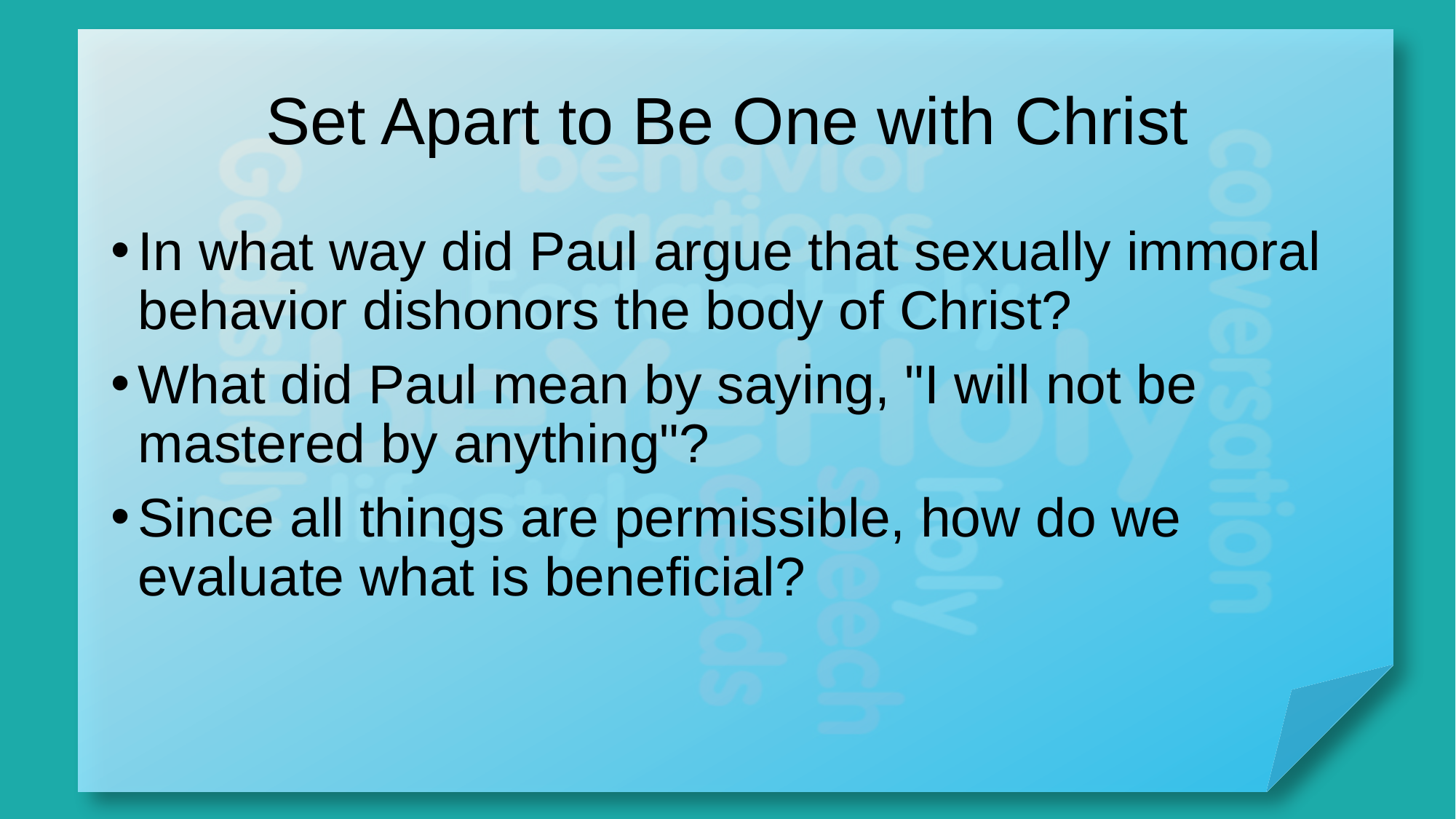

# Set Apart to Be One with Christ
In what way did Paul argue that sexually immoral behavior dishonors the body of Christ?
What did Paul mean by saying, "I will not be mastered by anything"?
Since all things are permissible, how do we evaluate what is beneficial?